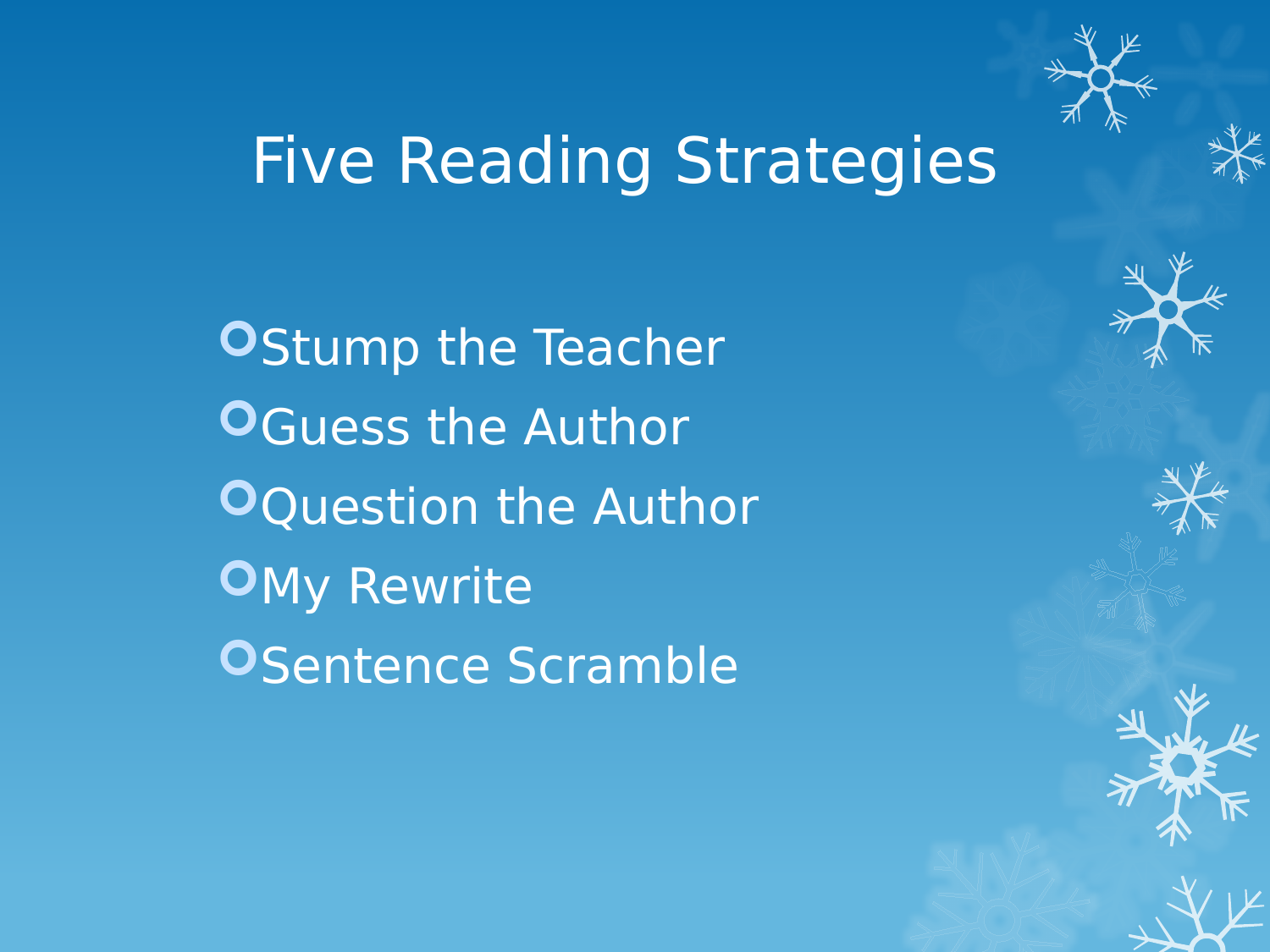

# Five Reading Strategies
Stump the Teacher
Guess the Author
Question the Author
My Rewrite
Sentence Scramble